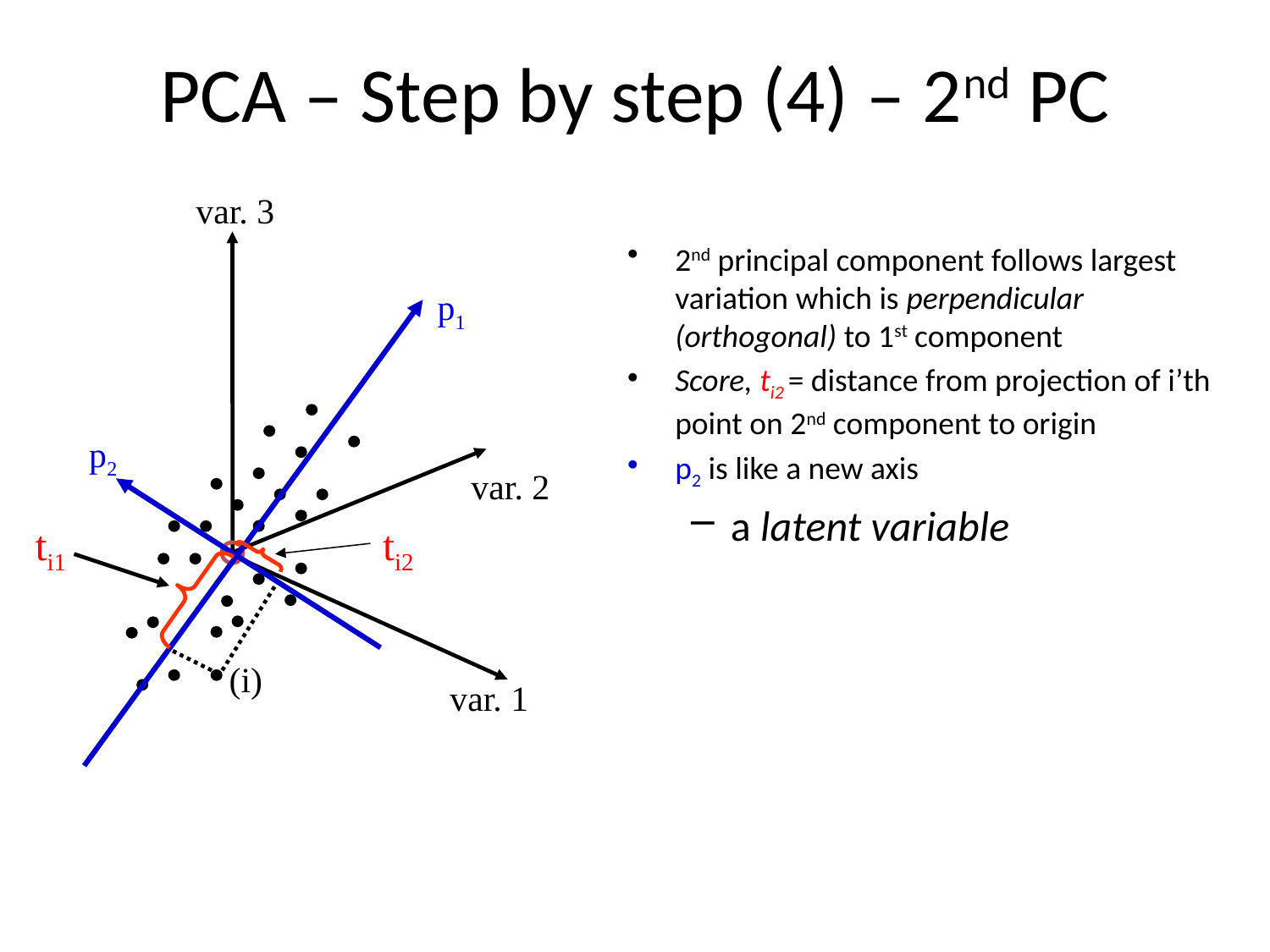

PCA – Step by step (4) – 2nd PC
var. 3

p1

p2

var. 2

ti1
ti2

(i)

var. 1

2nd principal component follows largest variation which is perpendicular (orthogonal) to 1st component
Score, ti2 = distance from projection of i’th point on 2nd component to origin
p2 is like a new axis
a latent variable